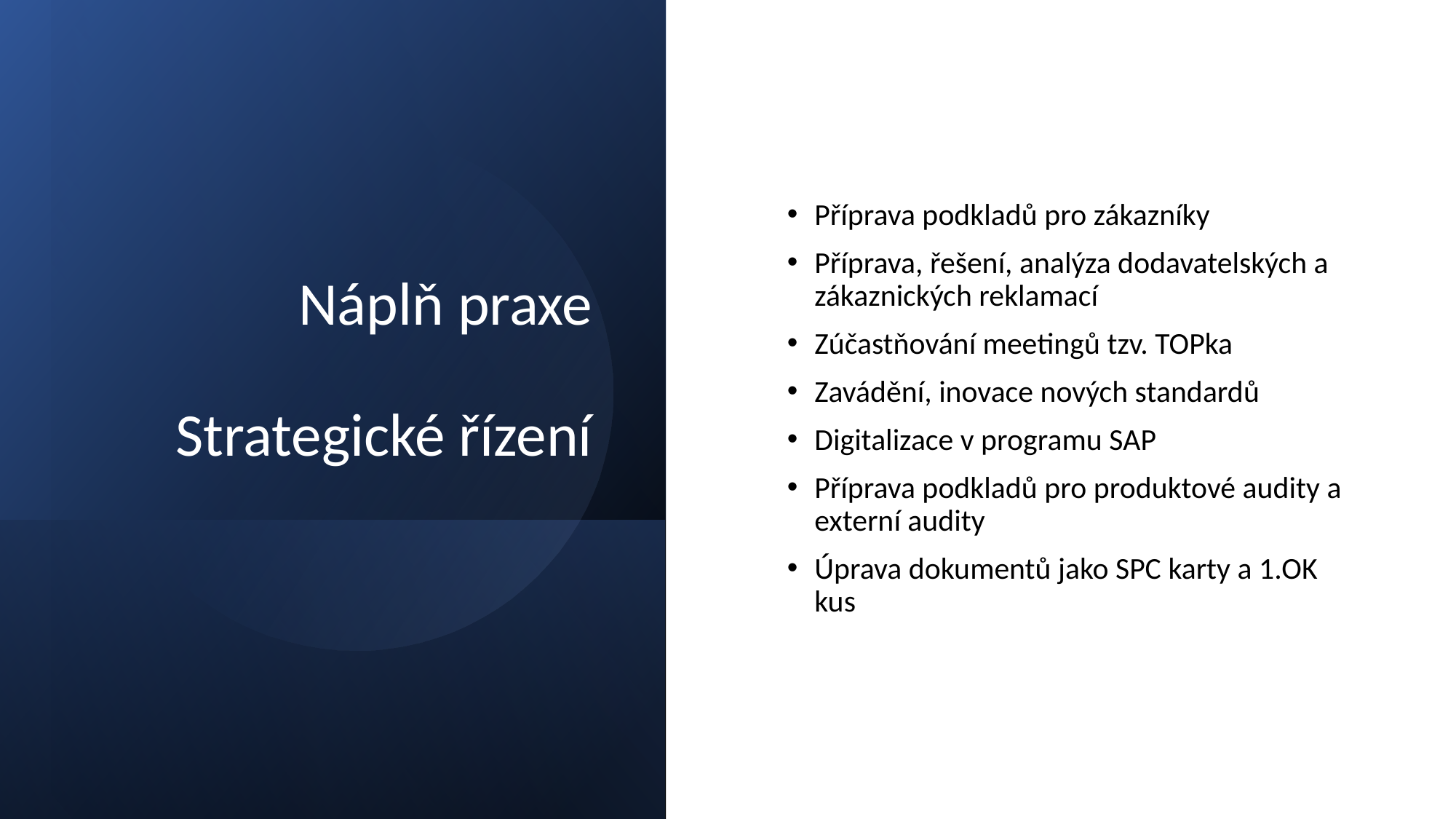

# Náplň praxe Strategické řízení

Příprava podkladů pro zákazníky
Příprava, řešení, analýza dodavatelských a zákaznických reklamací
Zúčastňování meetingů tzv. TOPka
Zavádění, inovace nových standardů
Digitalizace v programu SAP
Příprava podkladů pro produktové audity a externí audity
Úprava dokumentů jako SPC karty a 1.OK kus